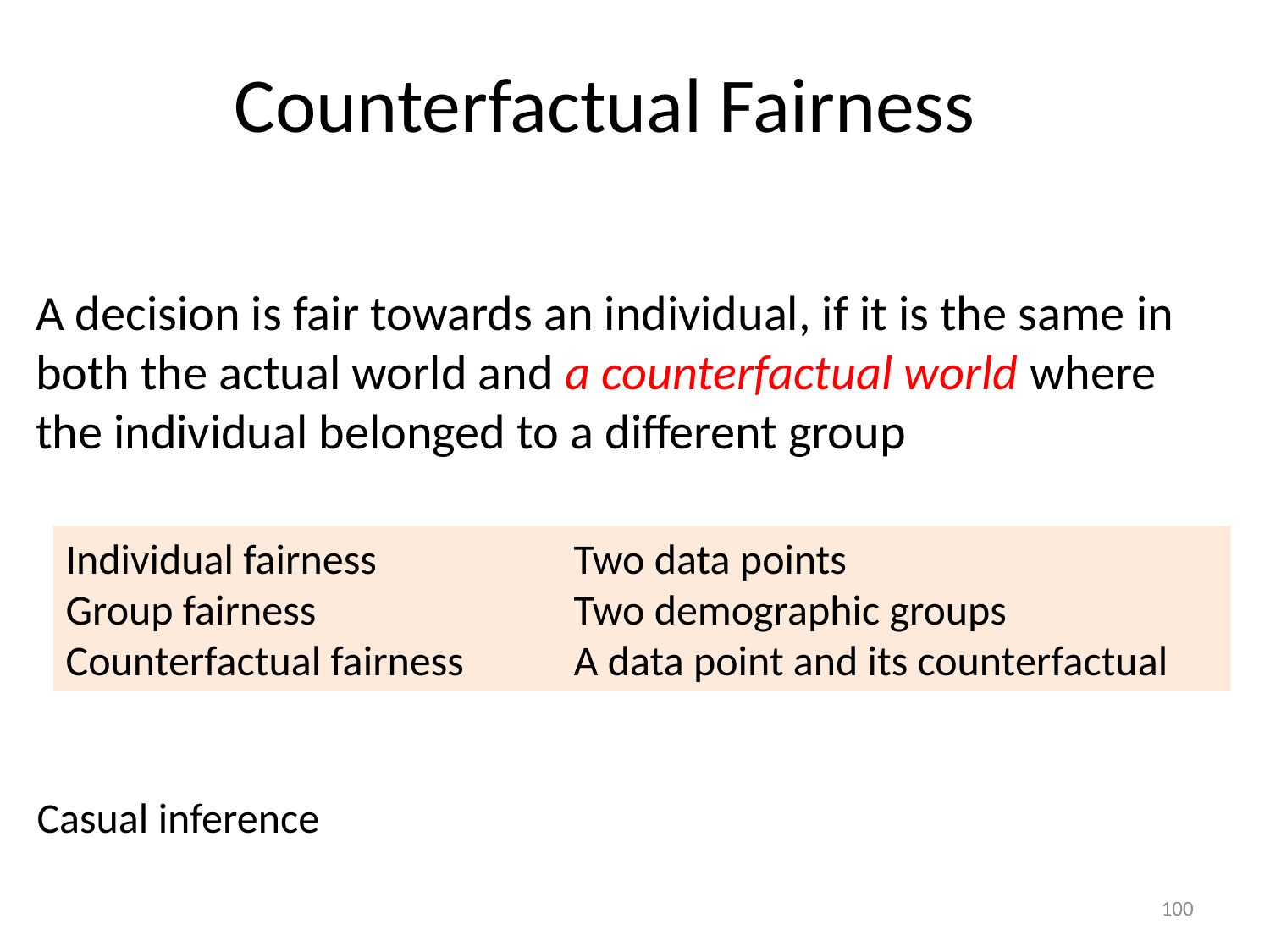

# Counterfactual Fairness
A decision is fair towards an individual, if it is the same in both the actual world and a counterfactual world where the individual belonged to a different group

Individual fairness 		Two data points
Group fairness			Two demographic groups
Counterfactual fairness 	A data point and its counterfactual
Casual inference
100